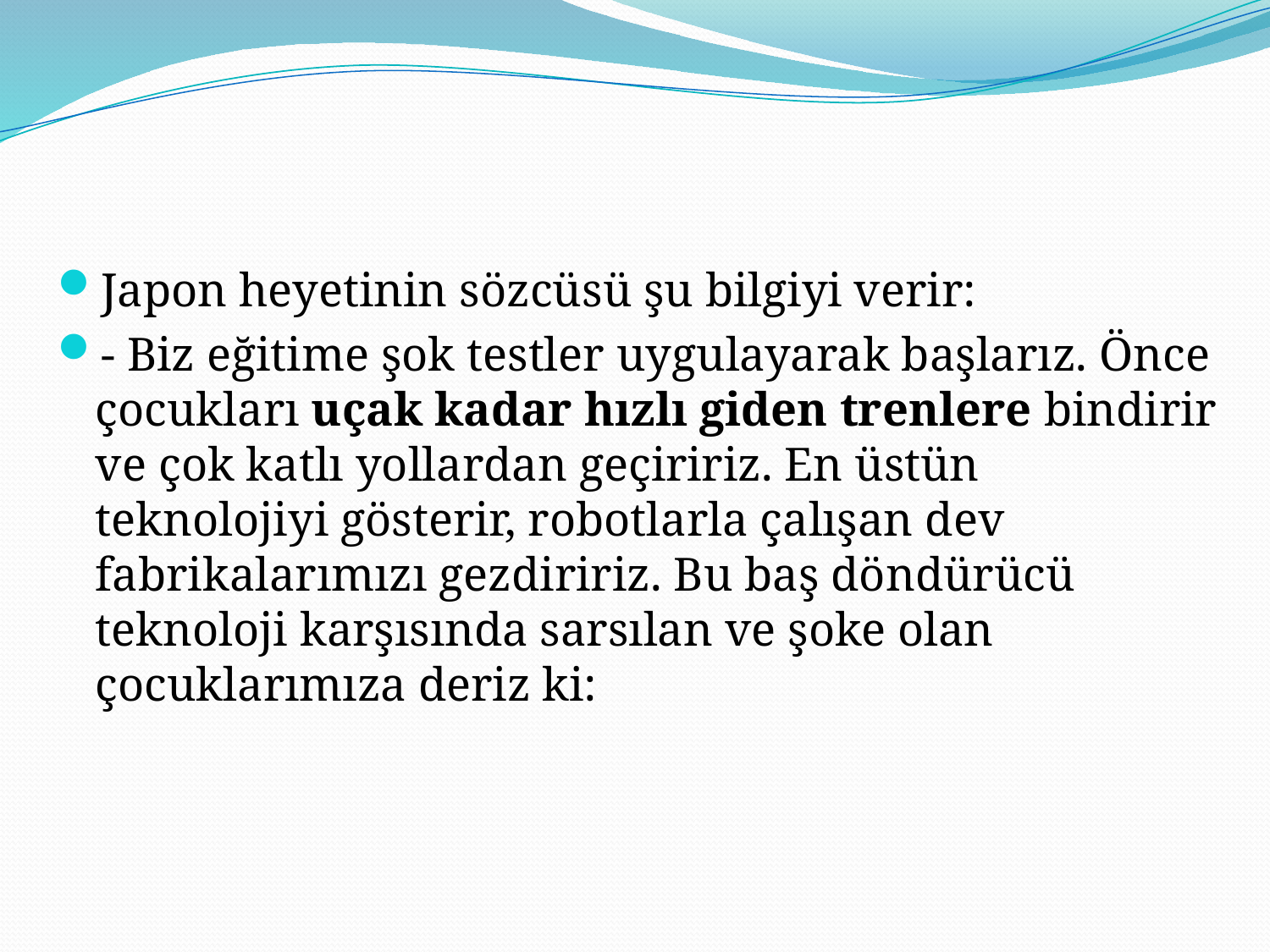

Japon heyetinin sözcüsü şu bilgiyi verir:
- Biz eğitime şok testler uygulayarak başlarız. Önce çocukları uçak kadar hızlı giden trenlere bindirir ve çok katlı yollardan geçiririz. En üstün teknolojiyi gösterir, robotlarla çalışan dev fabrikalarımızı gezdiririz. Bu baş döndürücü teknoloji karşısında sarsılan ve şoke olan çocuklarımıza deriz ki: